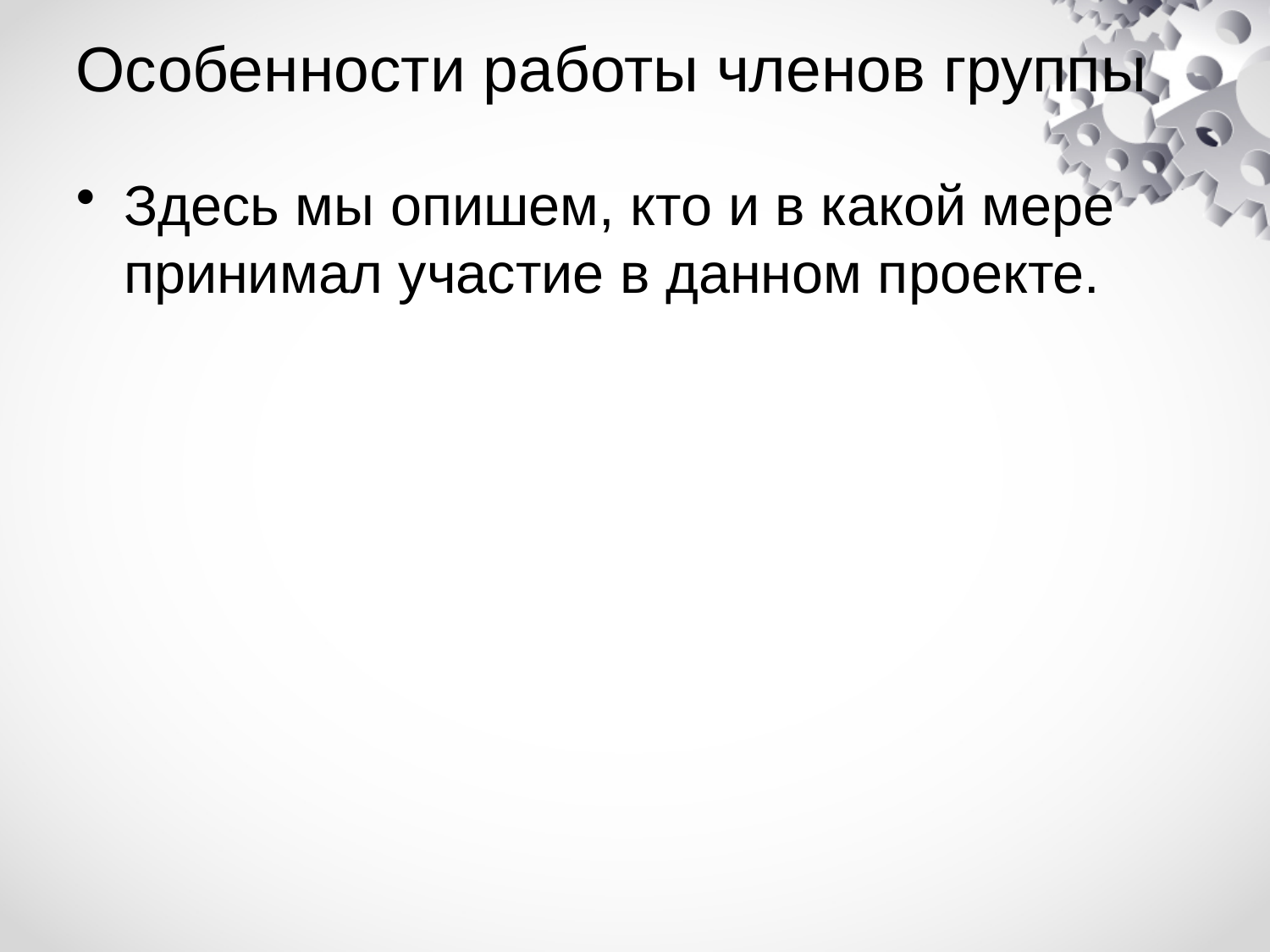

# Особенности работы членов группы
Здесь мы опишем, кто и в какой мере принимал участие в данном проекте.